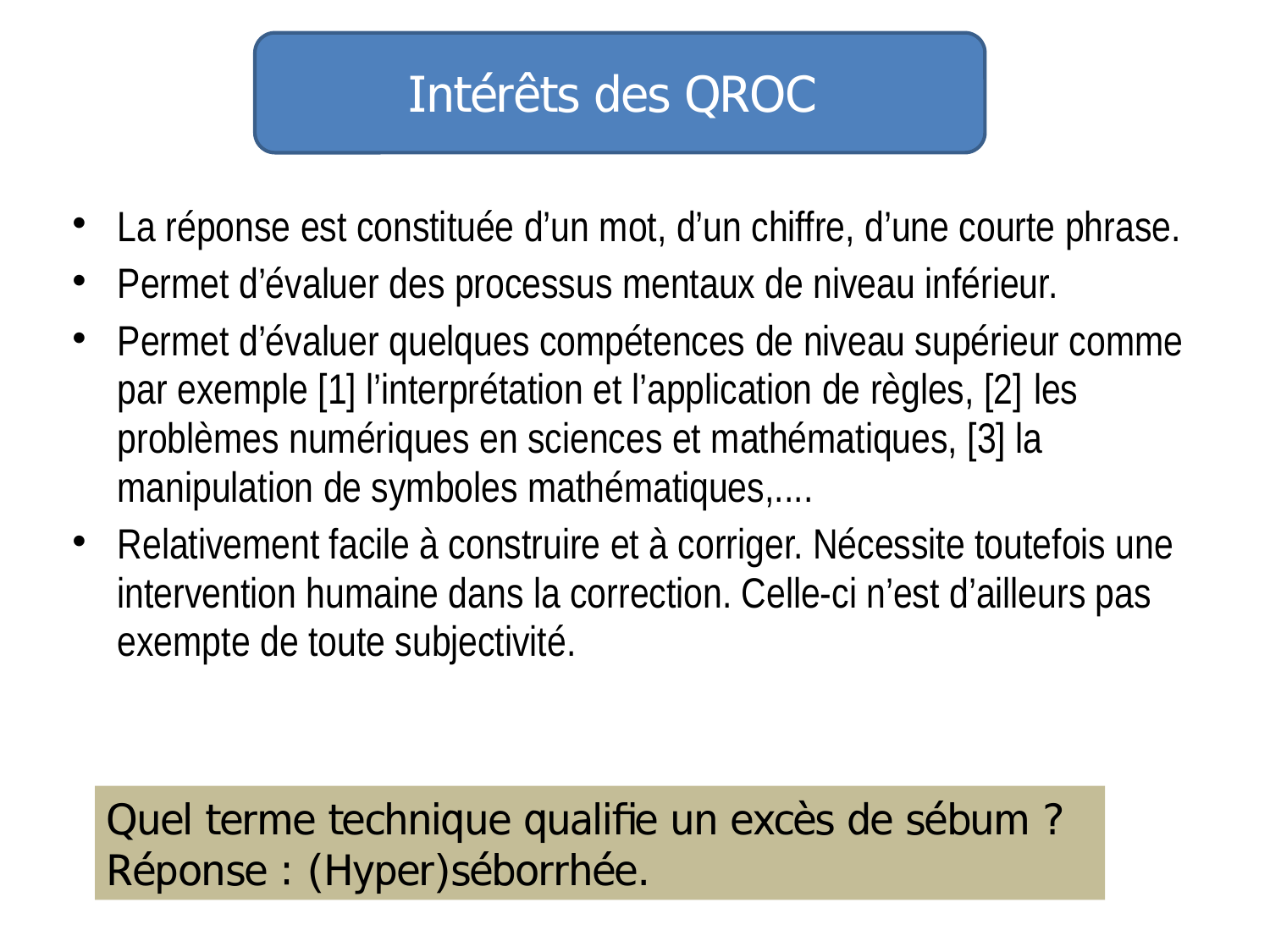

Intérêts des QROC
La réponse est constituée d’un mot, d’un chiffre, d’une courte phrase.
Permet d’évaluer des processus mentaux de niveau inférieur.
Permet d’évaluer quelques compétences de niveau supérieur comme par exemple [1] l’interprétation et l’application de règles, [2] les problèmes numériques en sciences et mathématiques, [3] la manipulation de symboles mathématiques,....
Relativement facile à construire et à corriger. Nécessite toutefois une intervention humaine dans la correction. Celle-ci n’est d’ailleurs pas exempte de toute subjectivité.
Quel terme technique qualifie un excès de sébum ?
Réponse : (Hyper)séborrhée.